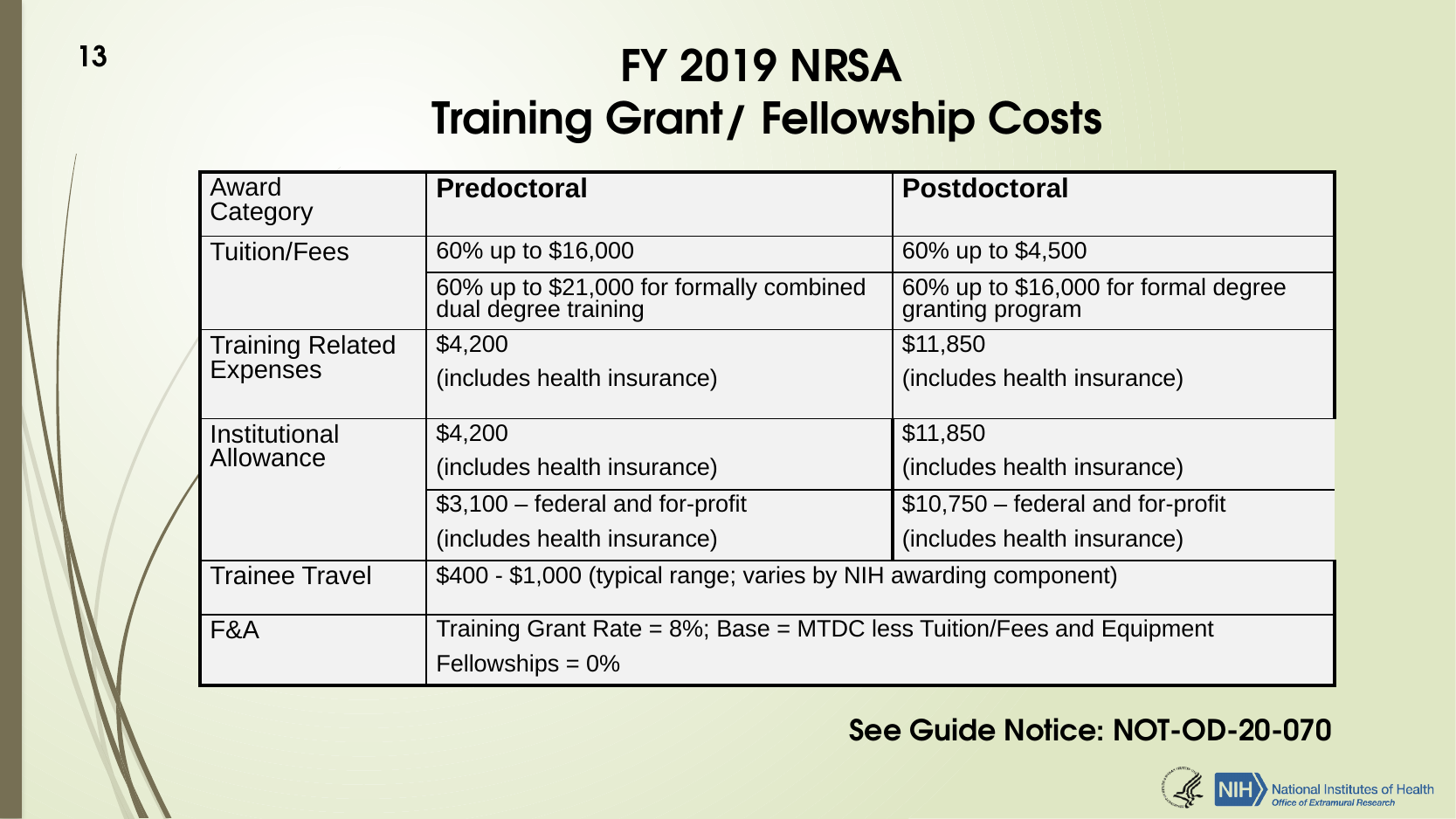

13
# FY 2019 NRSA Training Grant/ Fellowship Costs
| Award Category | Predoctoral | Postdoctoral |
| --- | --- | --- |
| Tuition/Fees | 60% up to $16,000 | 60% up to $4,500 |
|  | 60% up to $21,000 for formally combined dual degree training | 60% up to $16,000 for formal degree granting program |
| Training Related Expenses | $4,200 (includes health insurance) | $11,850 (includes health insurance) |
| Institutional Allowance | $4,200 (includes health insurance) | $11,850 (includes health insurance) |
|  | $3,100 – federal and for-profit (includes health insurance) | $10,750 – federal and for-profit (includes health insurance) |
| Trainee Travel | $400 - $1,000 (typical range; varies by NIH awarding component) |  |
| F&A | Training Grant Rate = 8%; Base = MTDC less Tuition/Fees and Equipment Fellowships = 0% |  |
See Guide Notice: NOT-OD-20-070